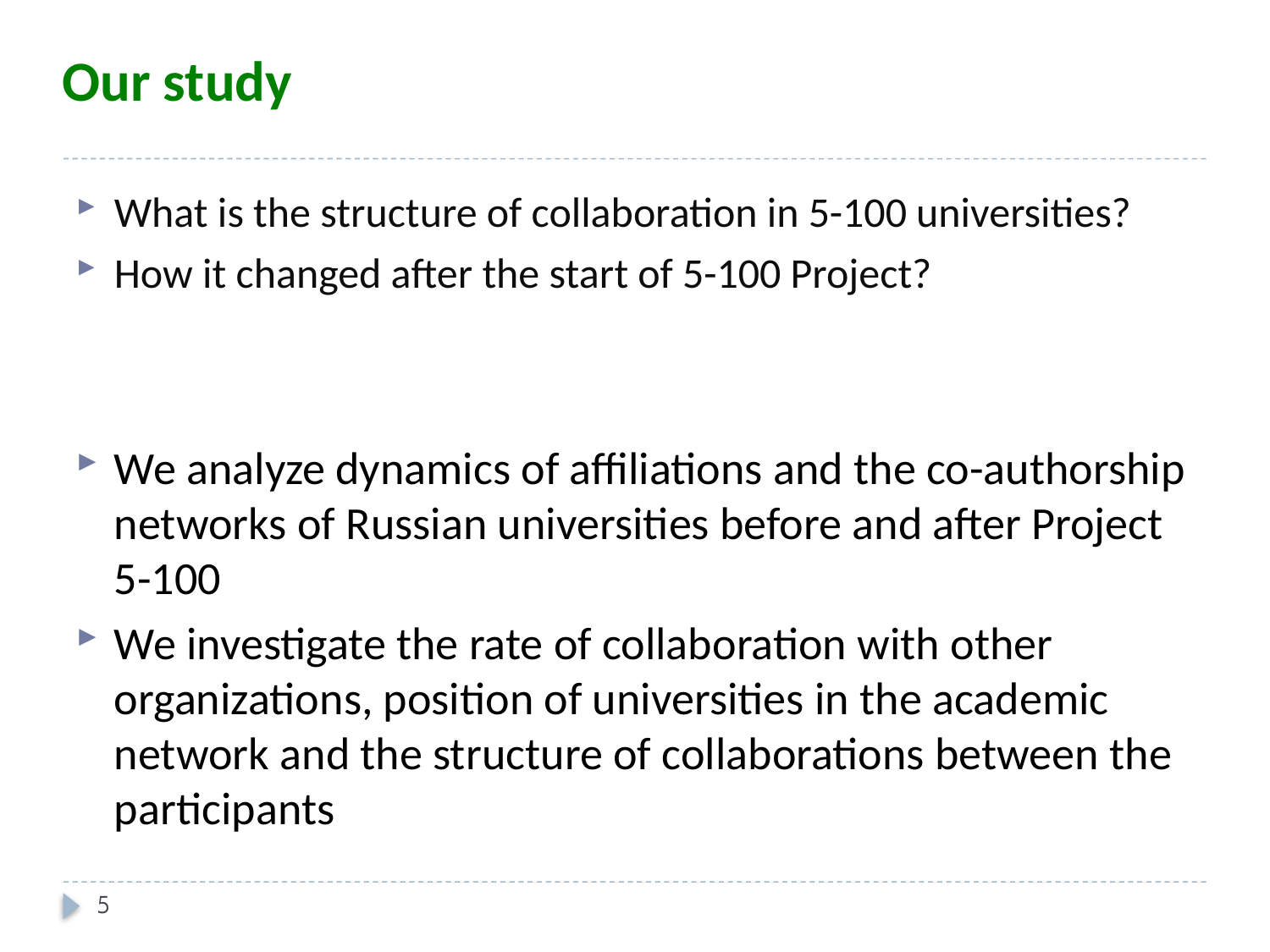

# Our study
What is the structure of collaboration in 5-100 universities?
How it changed after the start of 5-100 Project?

We analyze dynamics of affiliations and the co-authorship networks of Russian universities before and after Project 5-100
We investigate the rate of collaboration with other organizations, position of universities in the academic network and the structure of collaborations between the participants
5